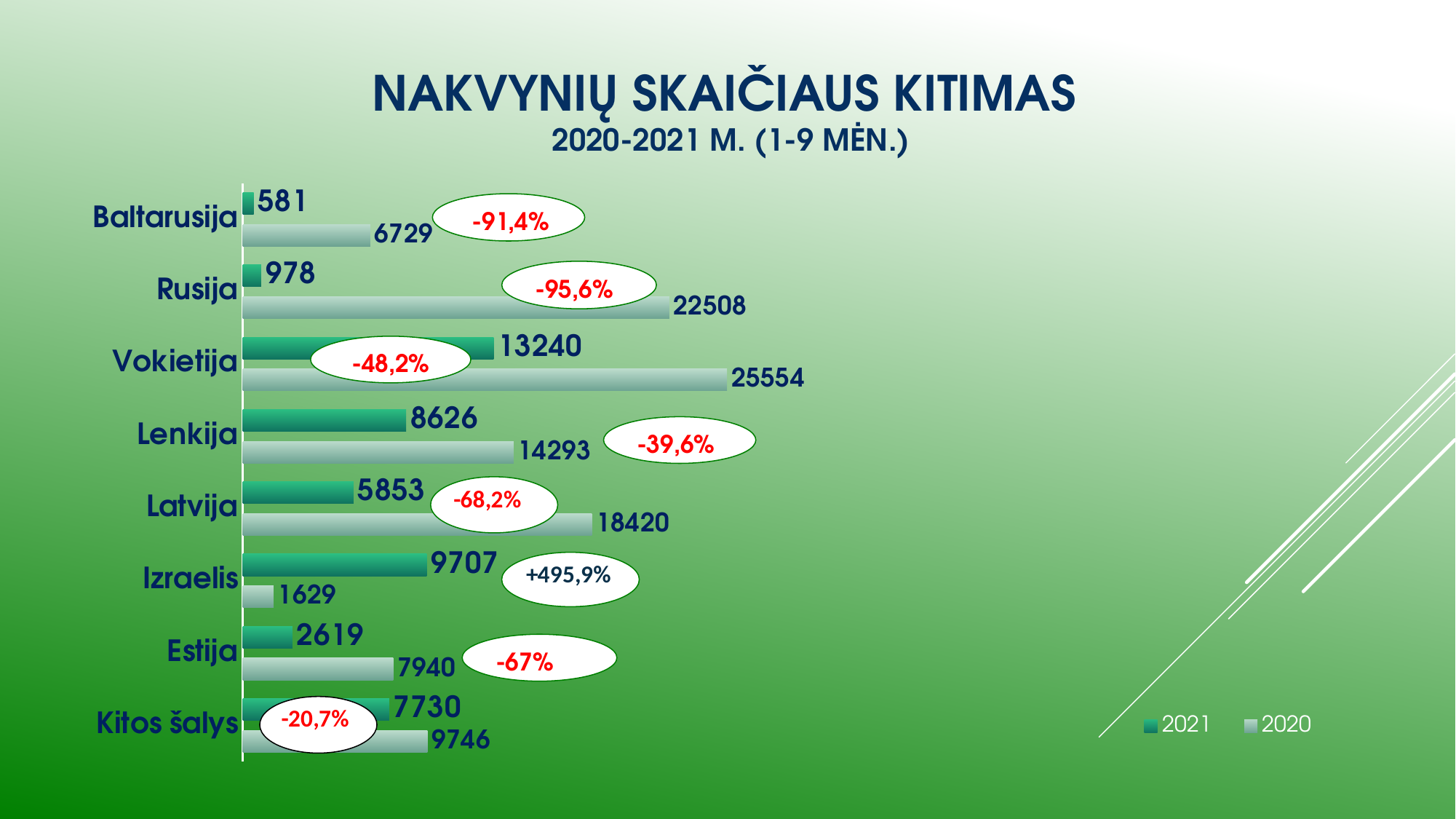

# NAKVYNIŲ SKAIČIAUS KITIMAS 2020-2021 M. (1-9 MĖN.)

### Chart

| Category | 2020 | 2021 |
|---|---|---|
| Kitos šalys | 9746.0 | 7730.0 |
| Estija | 7940.0 | 2619.0 |
| Izraelis | 1629.0 | 9707.0 |
| Latvija | 18420.0 | 5853.0 |
| Lenkija | 14293.0 | 8626.0 |
| Vokietija | 25554.0 | 13240.0 |
| Rusija | 22508.0 | 978.0 |
| Baltarusija | 6729.0 | 581.0 |
 -91,4%
-95,6%
 -48,2%
-39,6%
-67%